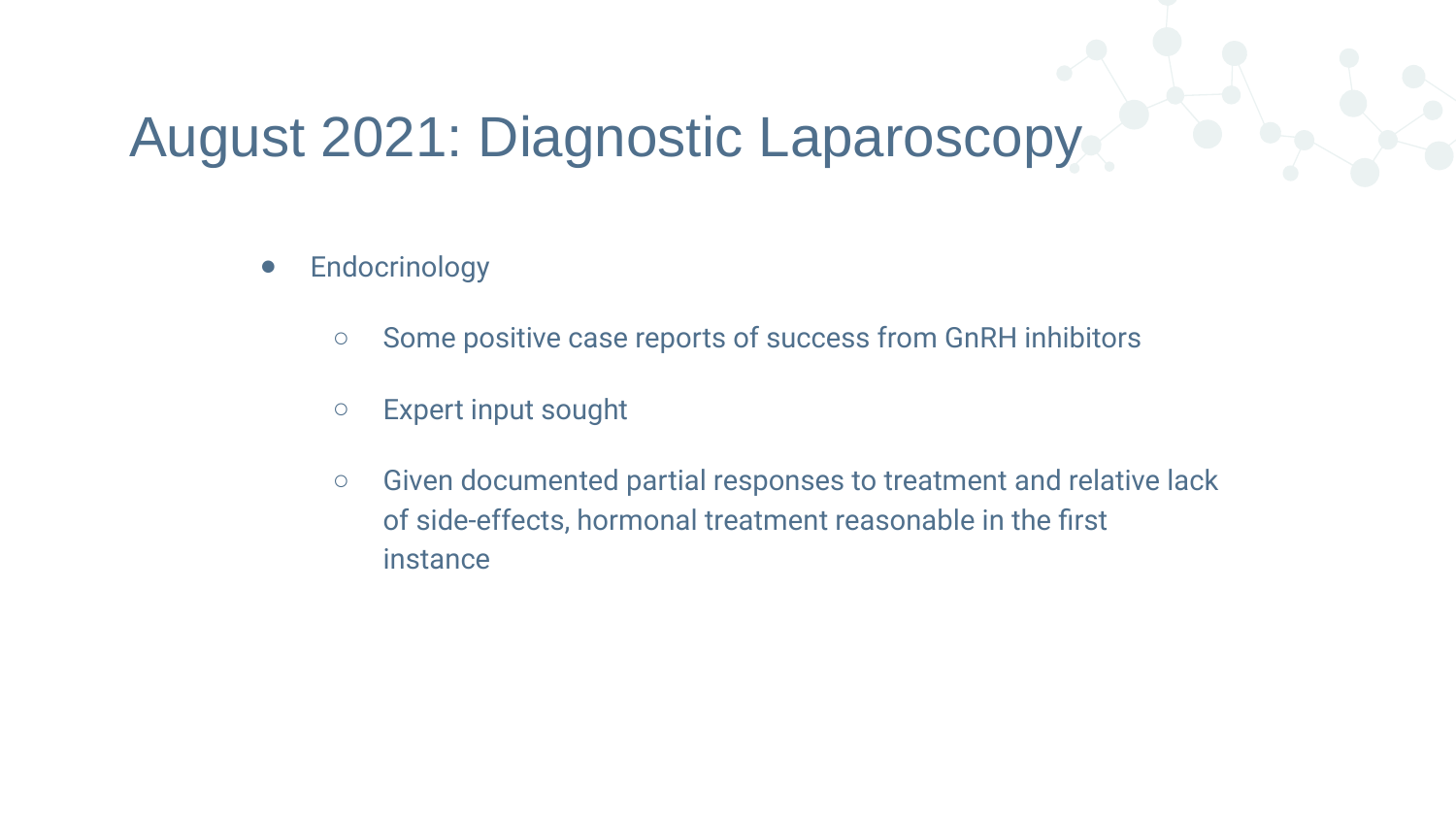

# August 2021: Diagnostic Laparoscopy
Endocrinology
Some positive case reports of success from GnRH inhibitors
Expert input sought
Given documented partial responses to treatment and relative lack of side-effects, hormonal treatment reasonable in the first instance